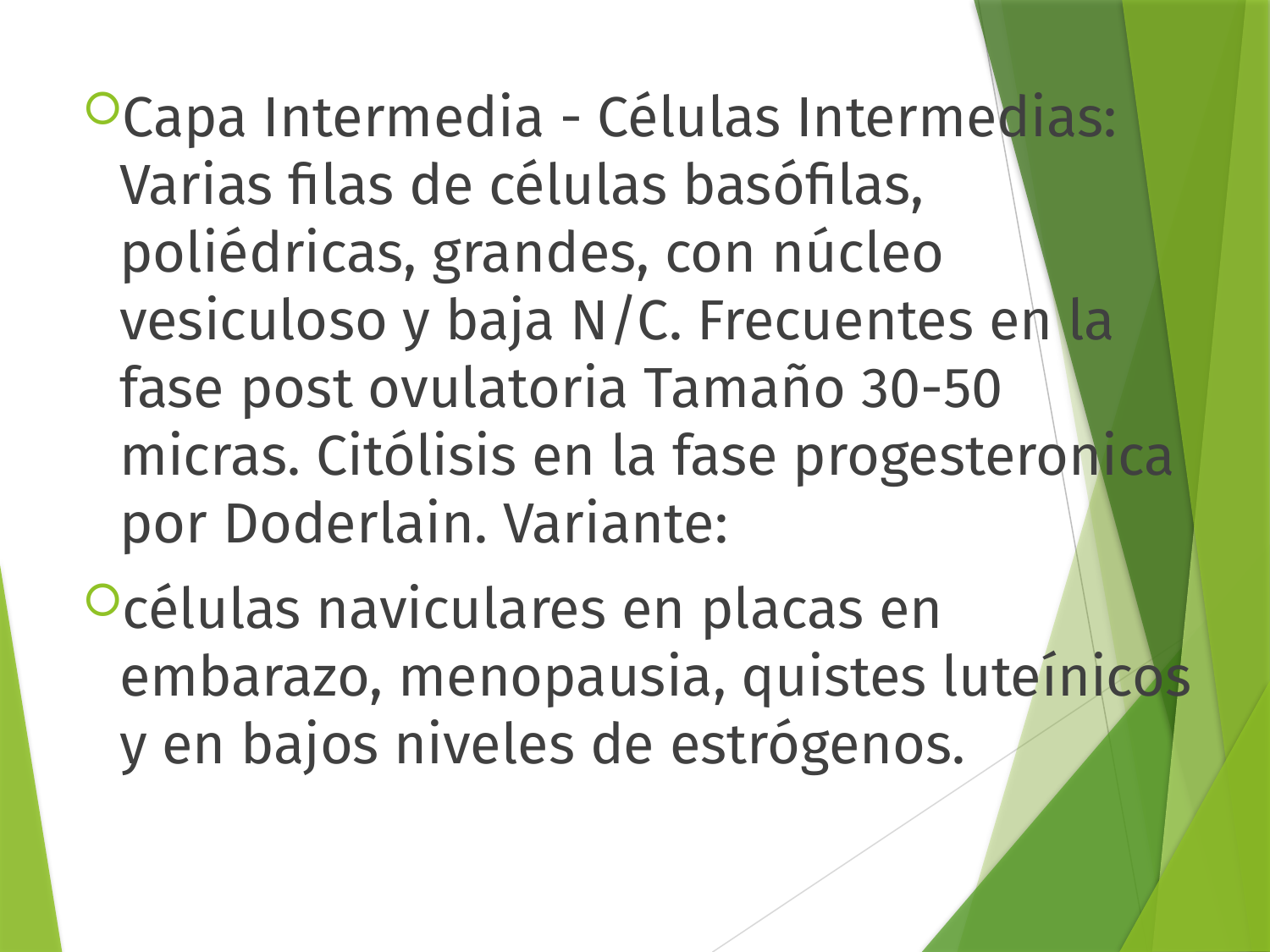

Capa Intermedia - Células Intermedias: Varias filas de células basófilas, poliédricas, grandes, con núcleo vesiculoso y baja N/C. Frecuentes en la fase post ovulatoria Tamaño 30-50 micras. Citólisis en la fase progesteronica por Doderlain. Variante:
células naviculares en placas en embarazo, menopausia, quistes luteínicos y en bajos niveles de estrógenos.
#